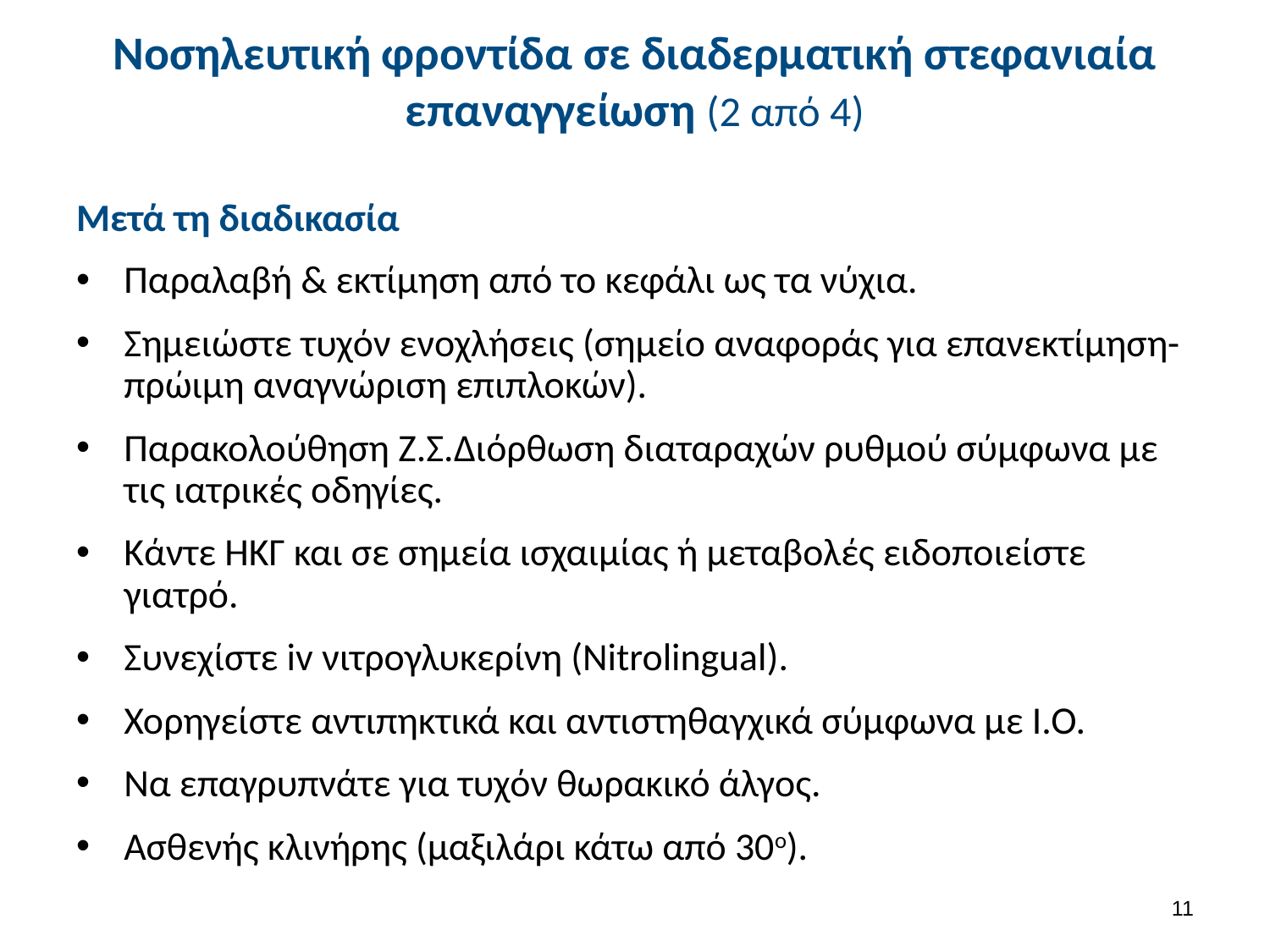

# Νοσηλευτική φροντίδα σε διαδερματική στεφανιαία επαναγγείωση (2 από 4)
Μετά τη διαδικασία
Παραλαβή & εκτίμηση από το κεφάλι ως τα νύχια.
Σημειώστε τυχόν ενοχλήσεις (σημείο αναφοράς για επανεκτίμηση-πρώιμη αναγνώριση επιπλοκών).
Παρακολούθηση Ζ.Σ.Διόρθωση διαταραχών ρυθμού σύμφωνα με τις ιατρικές οδηγίες.
Κάντε ΗΚΓ και σε σημεία ισχαιμίας ή μεταβολές ειδοποιείστε γιατρό.
Συνεχίστε iv νιτρογλυκερίνη (Nitrolingual).
Χορηγείστε αντιπηκτικά και αντιστηθαγχικά σύμφωνα με Ι.Ο.
Να επαγρυπνάτε για τυχόν θωρακικό άλγος.
Ασθενής κλινήρης (μαξιλάρι κάτω από 30ο).
11